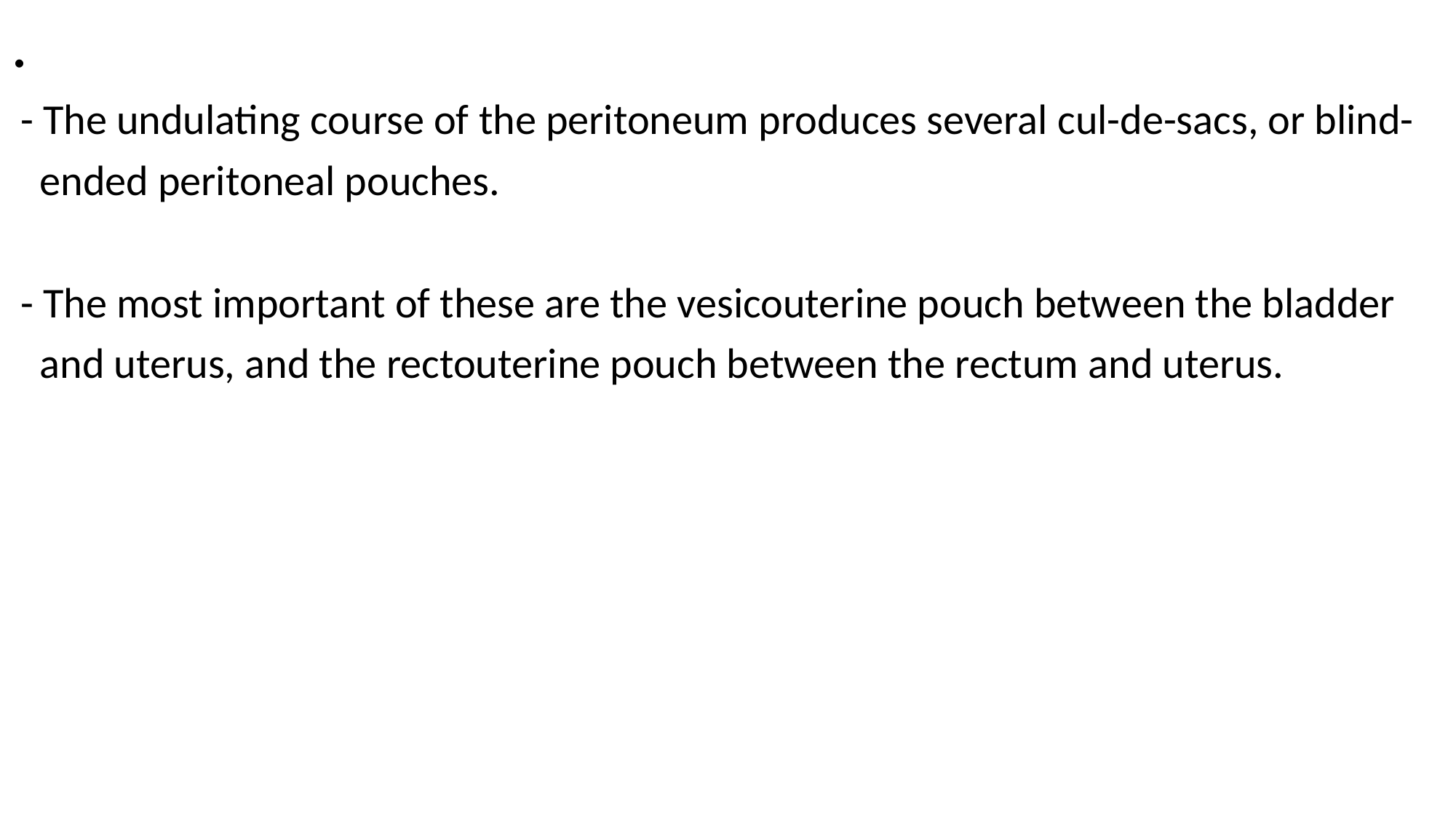

# .
 - The undulating course of the peritoneum produces several cul-de-sacs, or blind-
   ended peritoneal pouches.

 - The most important of these are the vesicouterine pouch between the bladder
   and uterus, and the rectouterine pouch between the rectum and uterus.